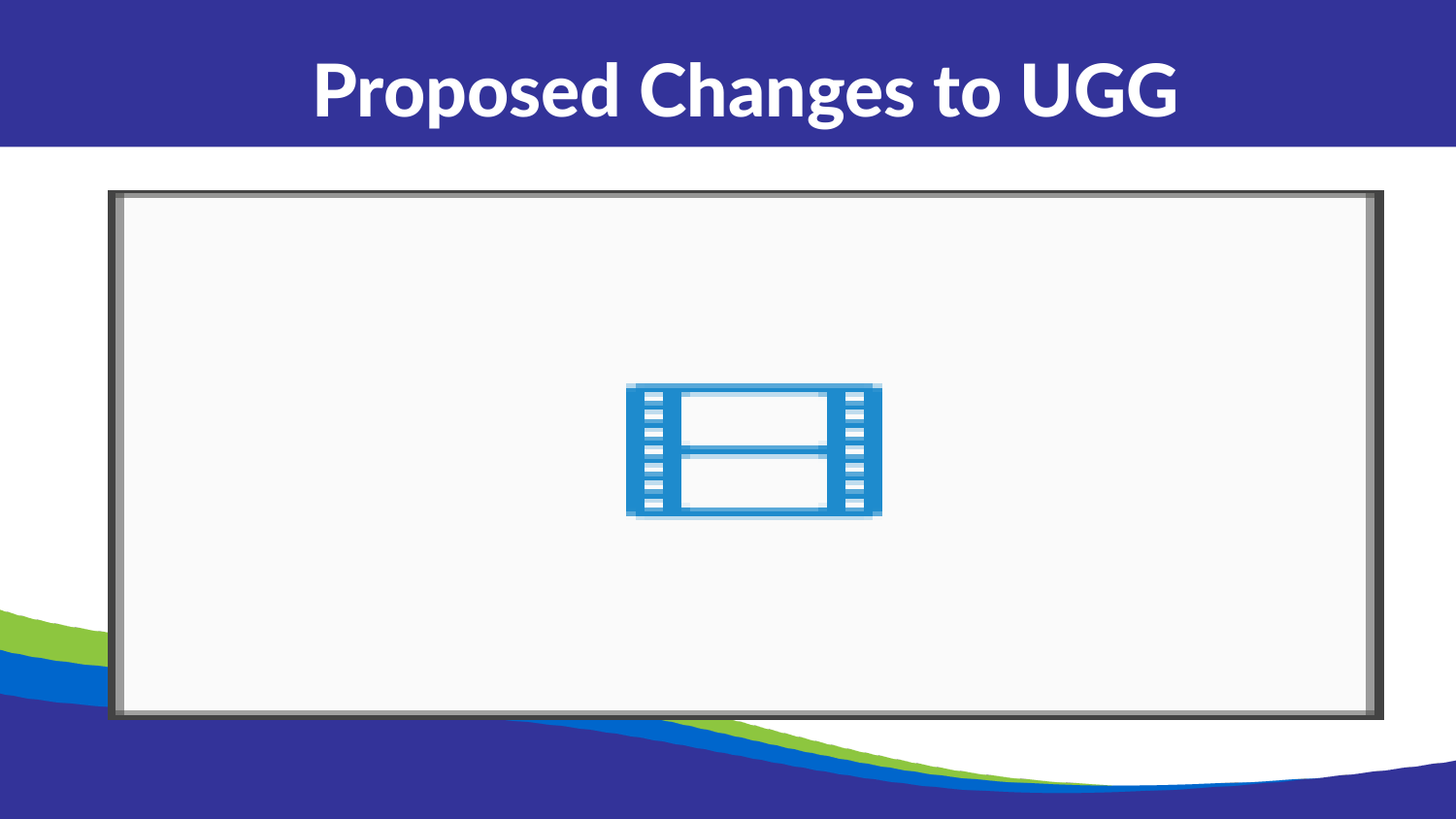

Proposed Changes to UGG
Increase in Single Audit Threshold from $750,000 to $1,000,000
Raise in equipment capitalization threshold from $5,000 per unit to $10,000 per unit
Updating “plain language”